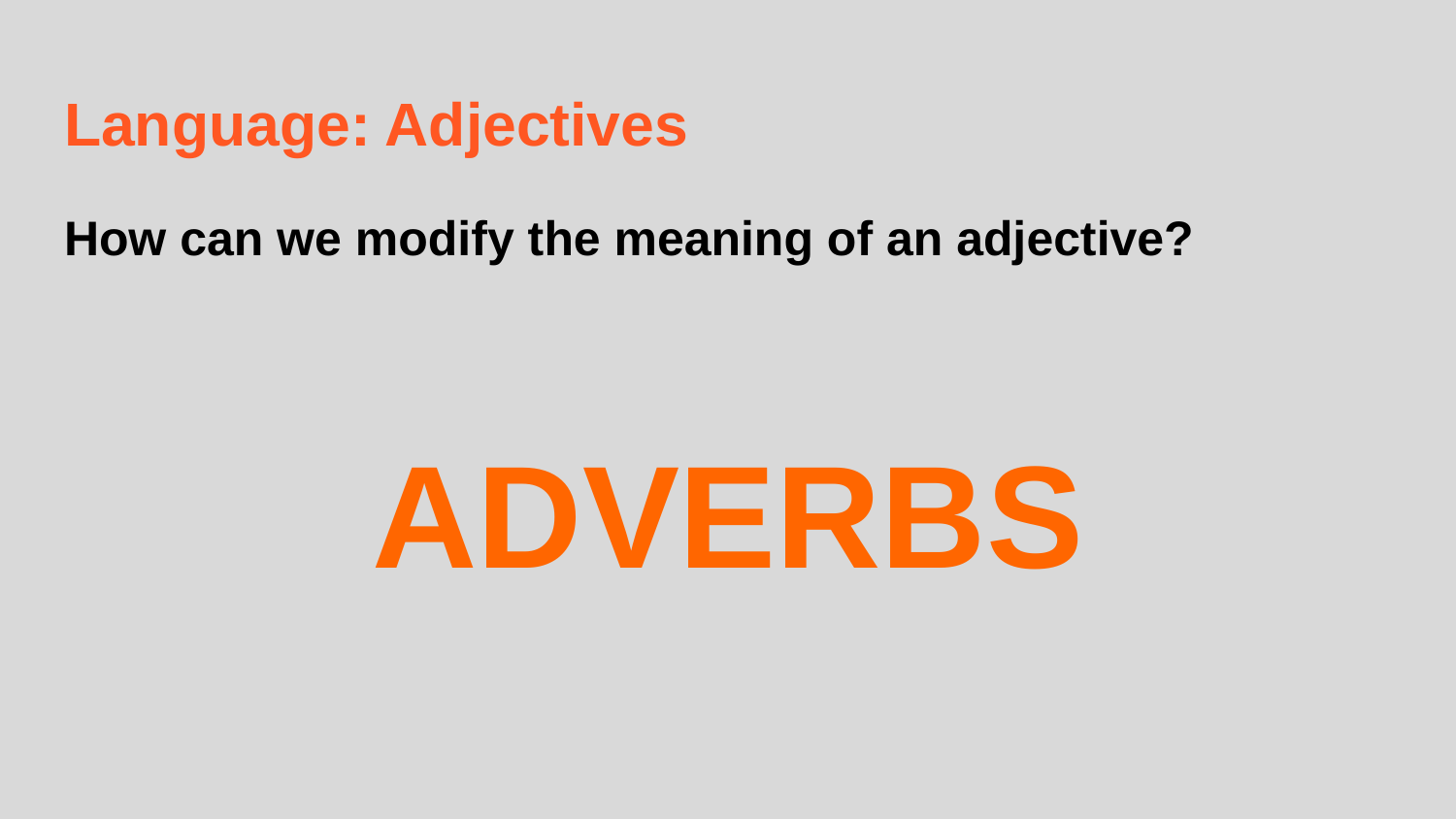

# Language: Adjectives
How can we modify the meaning of an adjective?

ADVERBS